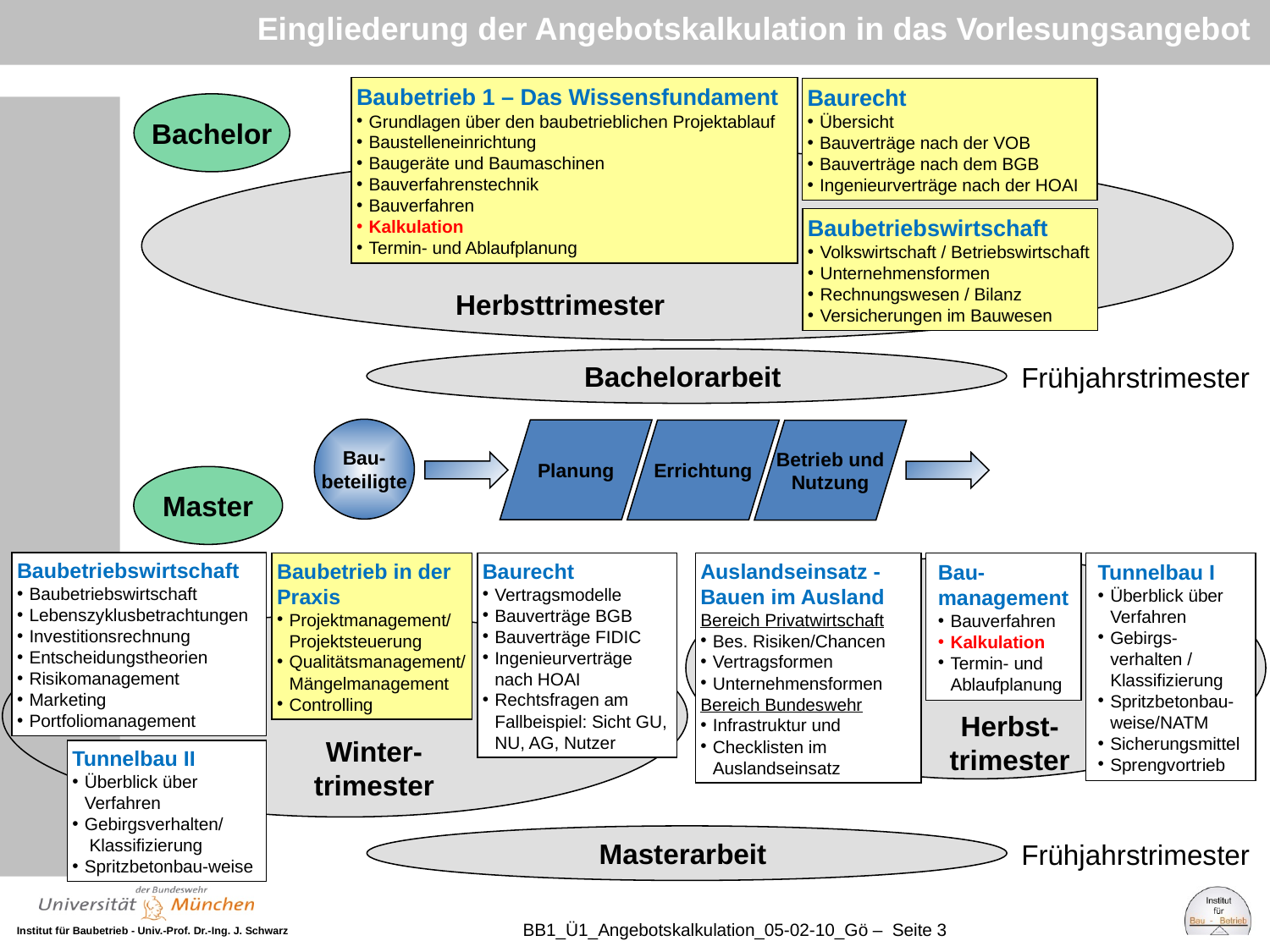

Eingliederung der Angebotskalkulation in das Vorlesungsangebot
Baubetrieb 1 – Das Wissensfundament
Grundlagen über den baubetrieblichen Projektablauf
Baustelleneinrichtung
Baugeräte und Baumaschinen
Bauverfahrenstechnik
Bauverfahren
Kalkulation
Termin- und Ablaufplanung
Baurecht
Übersicht
Bauverträge nach der VOB
Bauverträge nach dem BGB
Ingenieurverträge nach der HOAI
Bachelor

Baubetriebswirtschaft
Volkswirtschaft / Betriebswirtschaft
Unternehmensformen
Rechnungswesen / Bilanz
Versicherungen im Bauwesen
Herbsttrimester
Bachelorarbeit
Frühjahrstrimester
Bau-
beteiligte
Planung
Errichtung
Betrieb und
Nutzung

Master
Baubetriebswirtschaft
Baubetriebswirtschaft
Lebenszyklusbetrachtungen
Investitionsrechnung
Entscheidungstheorien
Risikomanagement
Marketing
Portfoliomanagement
Bau-
management
Bauverfahren
Kalkulation
Termin- und Ablaufplanung
Auslandseinsatz -
Bauen im Ausland
Bereich Privatwirtschaft
Bes. Risiken/Chancen
Vertragsformen
Unternehmensformen
Bereich Bundeswehr
Infrastruktur und
Checklisten im Auslandseinsatz
Tunnelbau I
Überblick über Verfahren
Gebirgs-verhalten / Klassifizierung
Spritzbetonbau-weise/NATM
Sicherungsmittel
Sprengvortrieb
Baubetrieb in der Praxis
Projektmanagement/
Projektsteuerung
Qualitätsmanagement/ Mängelmanagement
Controlling
Baurecht
Vertragsmodelle
Bauverträge BGB
Bauverträge FIDIC
Ingenieurverträge
nach HOAI
Rechtsfragen am
Fallbeispiel: Sicht GU, NU, AG, Nutzer

Herbst-
trimester
Winter-
trimester
Tunnelbau II
Überblick über Verfahren
Gebirgsverhalten/         Klassifizierung
Spritzbetonbau-weise
Masterarbeit
Frühjahrstrimester